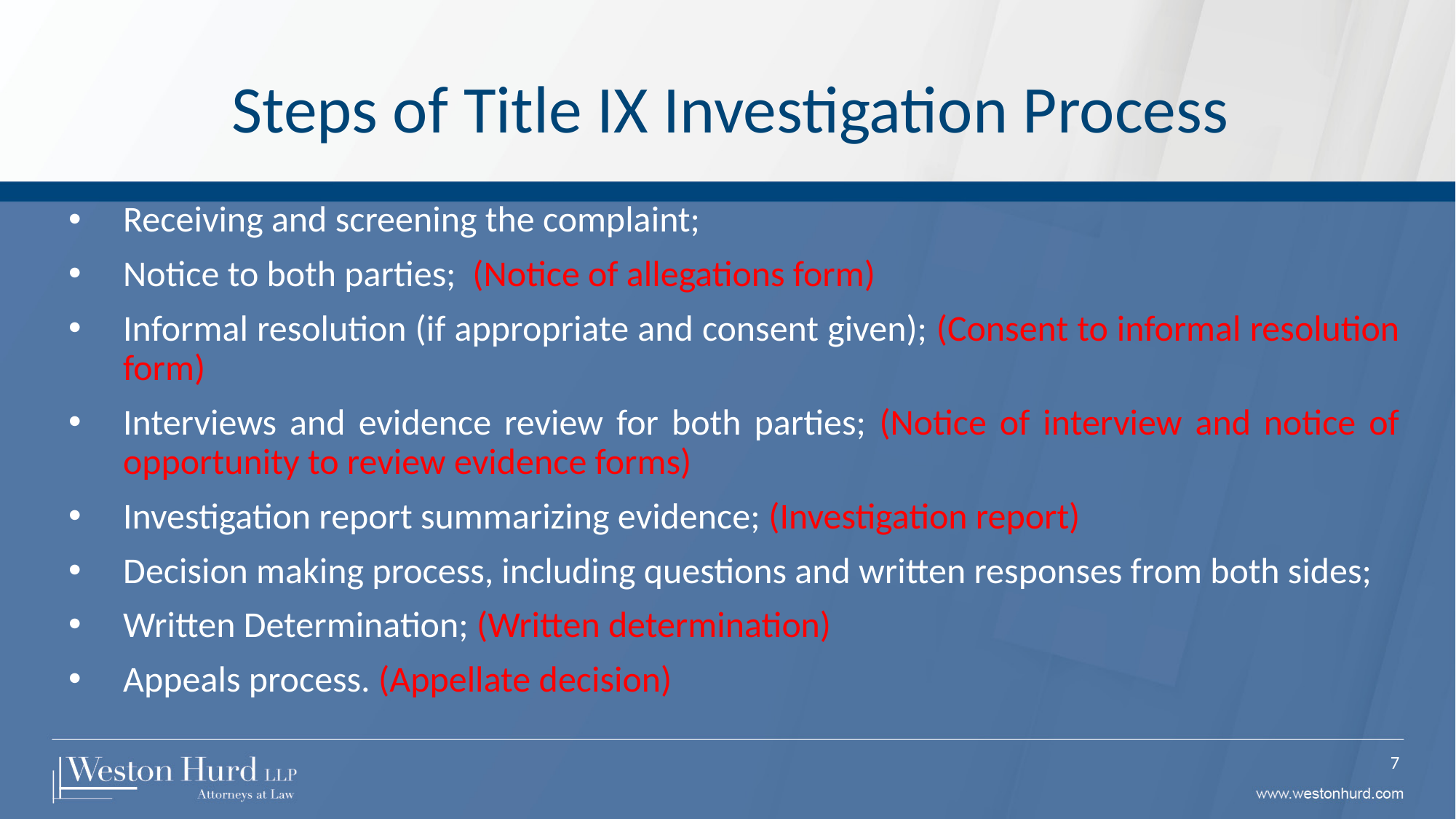

# Steps of Title IX Investigation Process
Receiving and screening the complaint;
Notice to both parties;  (Notice of allegations form)
Informal resolution (if appropriate and consent given); (Consent to informal resolution form)
Interviews and evidence review for both parties; (Notice of interview and notice of opportunity to review evidence forms)
Investigation report summarizing evidence; (Investigation report)
Decision making process, including questions and written responses from both sides;
Written Determination; (Written determination)
Appeals process. (Appellate decision)

7